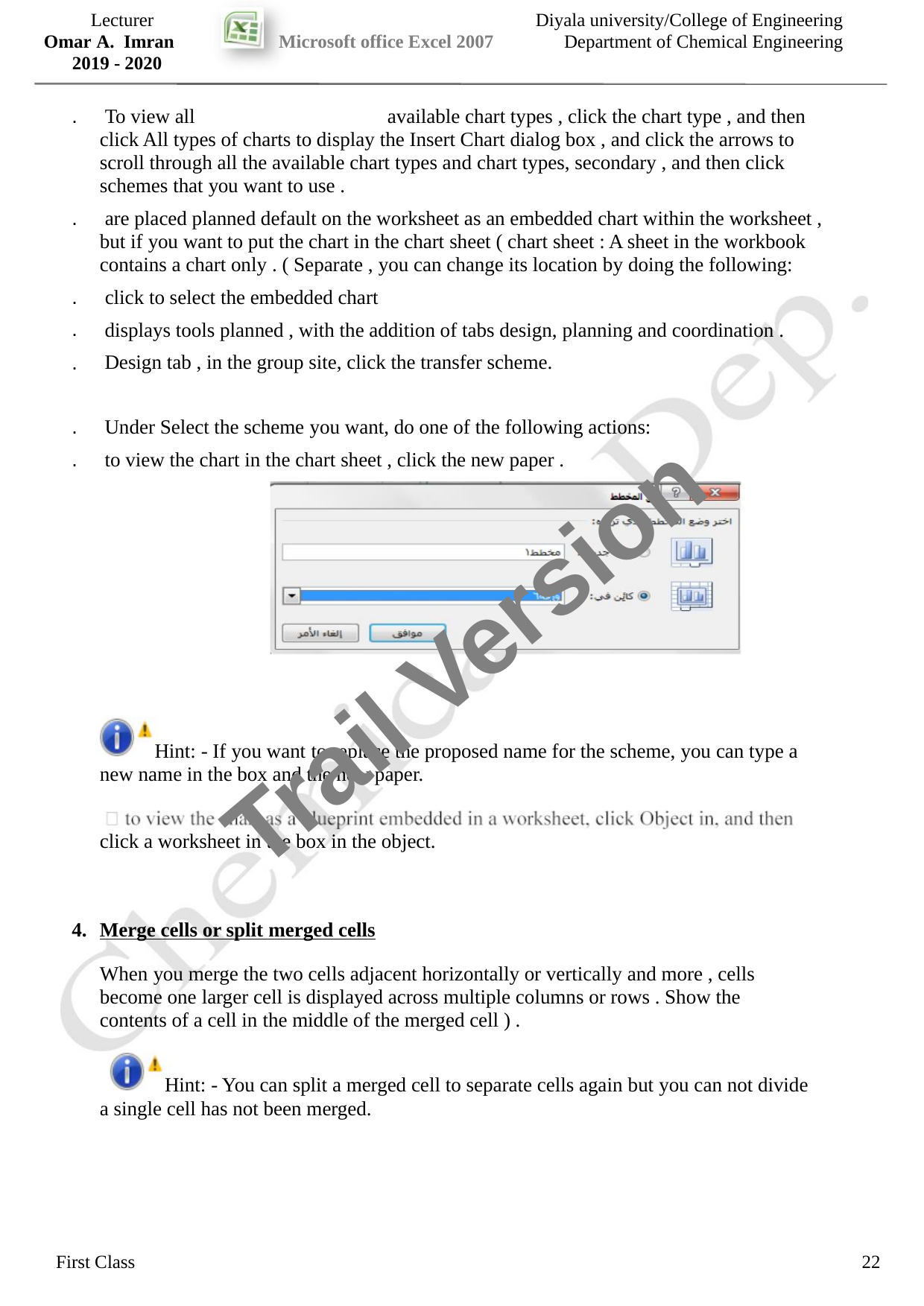

Lecturer
Omar A. Imran
2019 - 2020
Diyala university/College of Engineering
Department of Chemical Engineering
Microsoft office Excel 2007

.
To view all
available chart types , click the chart type , and then
click All types of charts to display the Insert Chart dialog box , and click the arrows to
scroll through all the available chart types and chart types, secondary , and then click
schemes that you want to use .
.
are placed planned default on the worksheet as an embedded chart within the worksheet ,
but if you want to put the chart in the chart sheet ( chart sheet : A sheet in the workbook
contains a chart only . ( Separate , you can change its location by doing the following:
.
.
.
click to select the embedded chart

displays tools planned , with the addition of tabs design, planning and coordination .
Design tab , in the group site, click the transfer scheme.
.
.
Under Select the scheme you want, do one of the following actions:
to view the chart in the chart sheet , click the new paper .
Trail Version
Trail Version
Trail Version
Trail Version
Trail Version
Trail Version
Trail Version
Trail Version
Trail Version
Trail Version
Trail Version
Trail Version
Trail Version
Hint: - If you want to replace the proposed name for the scheme, you can type a
new name in the box and the new paper.
click a worksheet in the box in the object.
4. Merge cells or split merged cells
When you merge the two cells adjacent horizontally or vertically and more , cells
become one larger cell is displayed across multiple columns or rows . Show the
contents of a cell in the middle of the merged cell ) .
Hint: - You can split a merged cell to separate cells again but you can not divide
a single cell has not been merged.
First Class
22